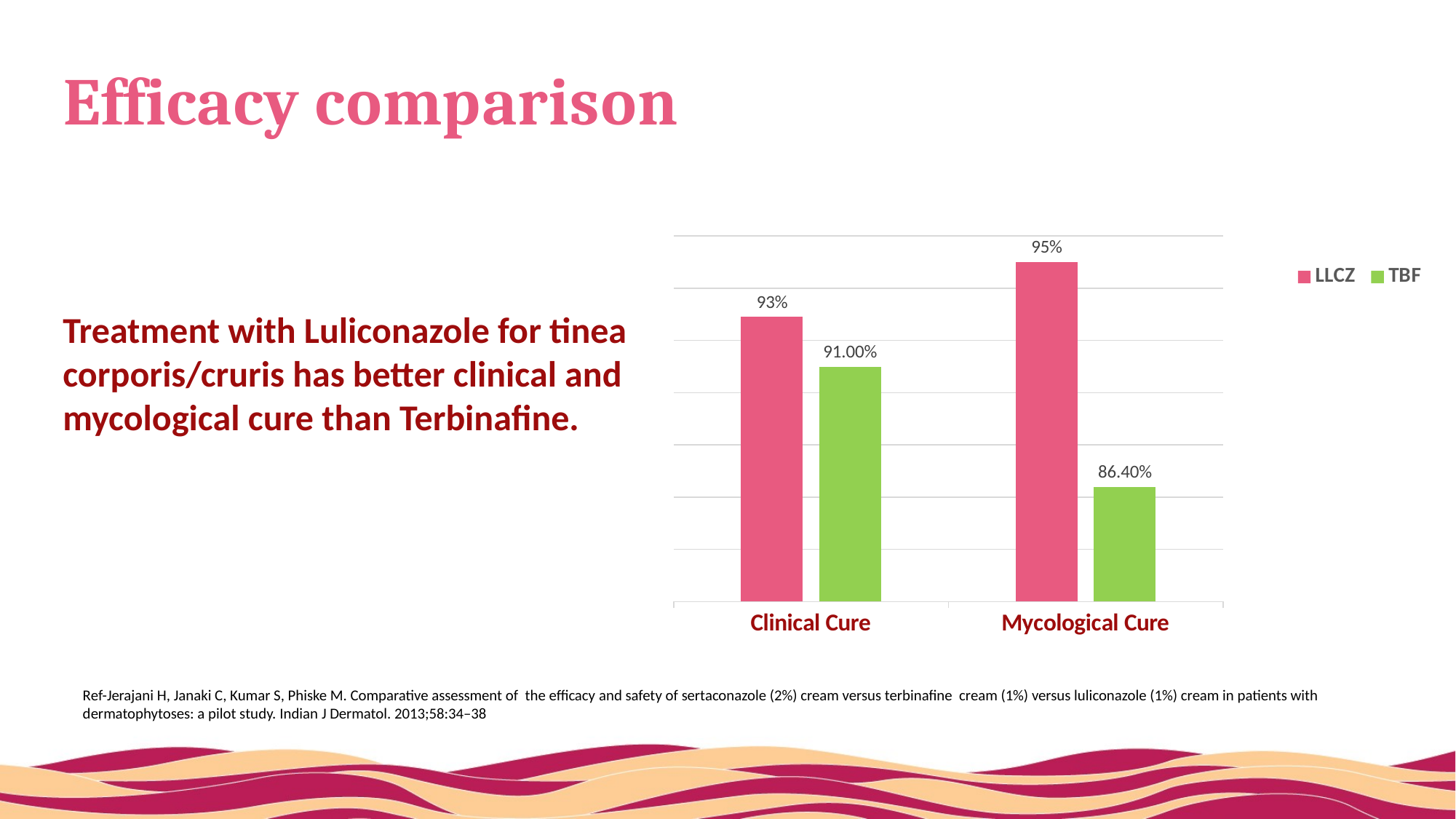

# Efficacy comparison

### Chart

| Category | LLCZ | TBF |
|---|---|---|
| Clinical Cure | 0.929 | 0.91 |
| Mycological Cure | 0.95 | 0.864 |
Treatment with Luliconazole for tinea corporis/cruris has better clinical and mycological cure than Terbinafine.
Ref-Jerajani H, Janaki C, Kumar S, Phiske M. Comparative assessment of  the efficacy and safety of sertaconazole (2%) cream versus terbinafine  cream (1%) versus luliconazole (1%) cream in patients with dermatophytoses: a pilot study. Indian J Dermatol. 2013;58:34–38